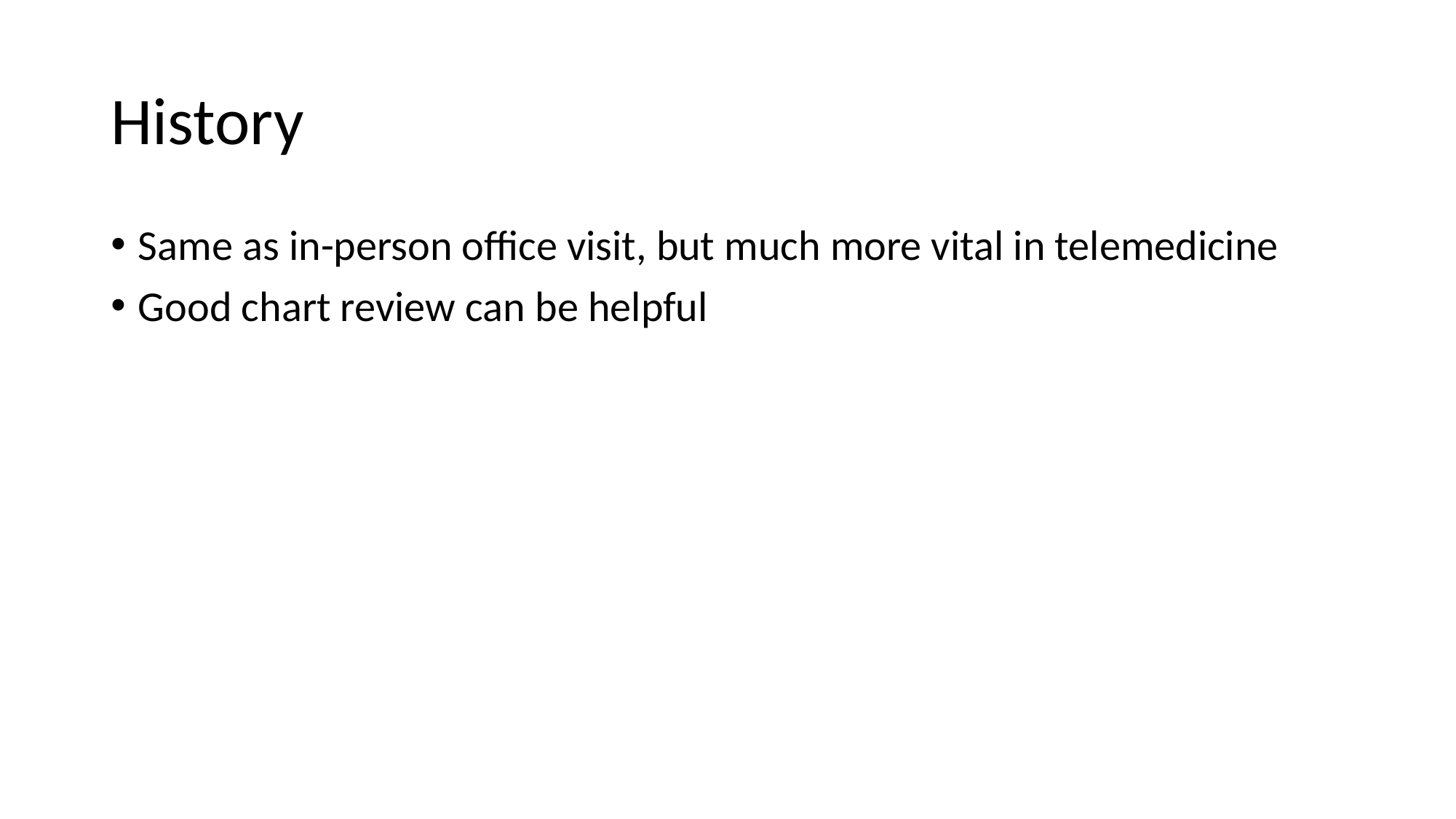

# History
Same as in-person office visit, but much more vital in telemedicine
Good chart review can be helpful